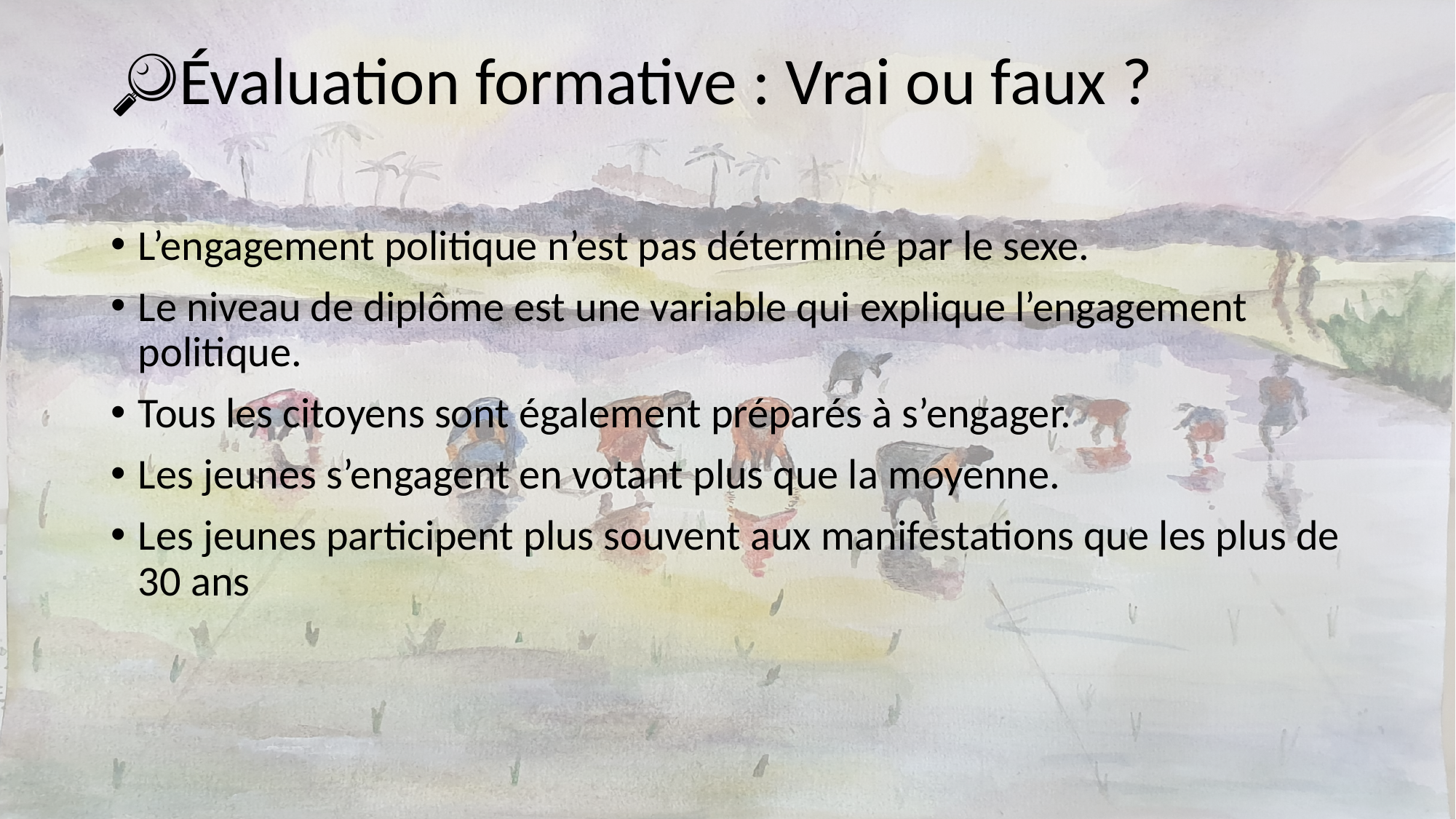

# 🔎Évaluation formative : Vrai ou faux ?
L’engagement politique n’est pas déterminé par le sexe.
Le niveau de diplôme est une variable qui explique l’engagement politique.
Tous les citoyens sont également préparés à s’engager.
Les jeunes s’engagent en votant plus que la moyenne.
Les jeunes participent plus souvent aux manifestations que les plus de 30 ans